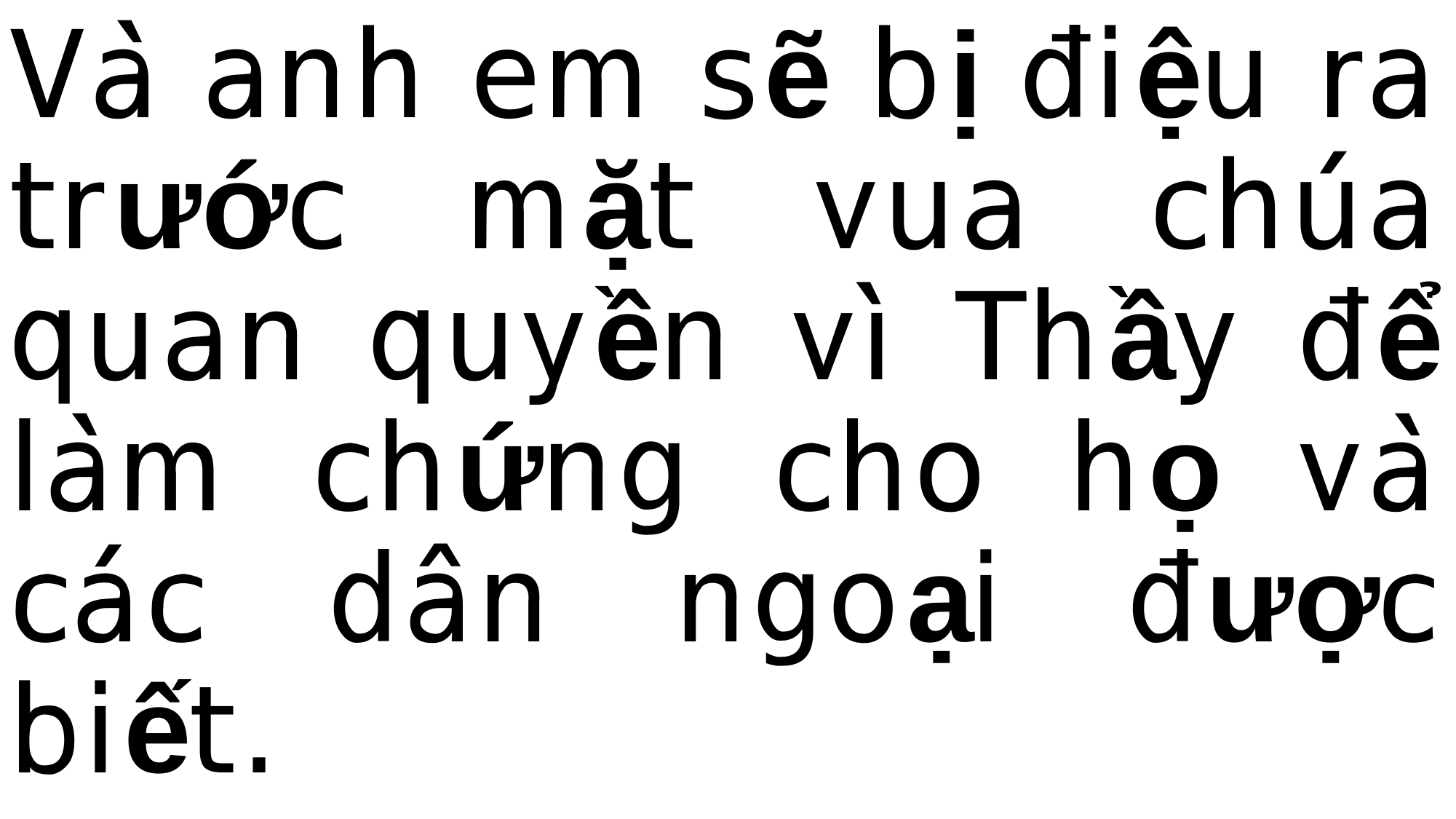

# Và anh em sẽ bị điệu ra trước mặt vua chúa quan quyền vì Thầy để làm chứng cho họ và các dân ngoại được biết.